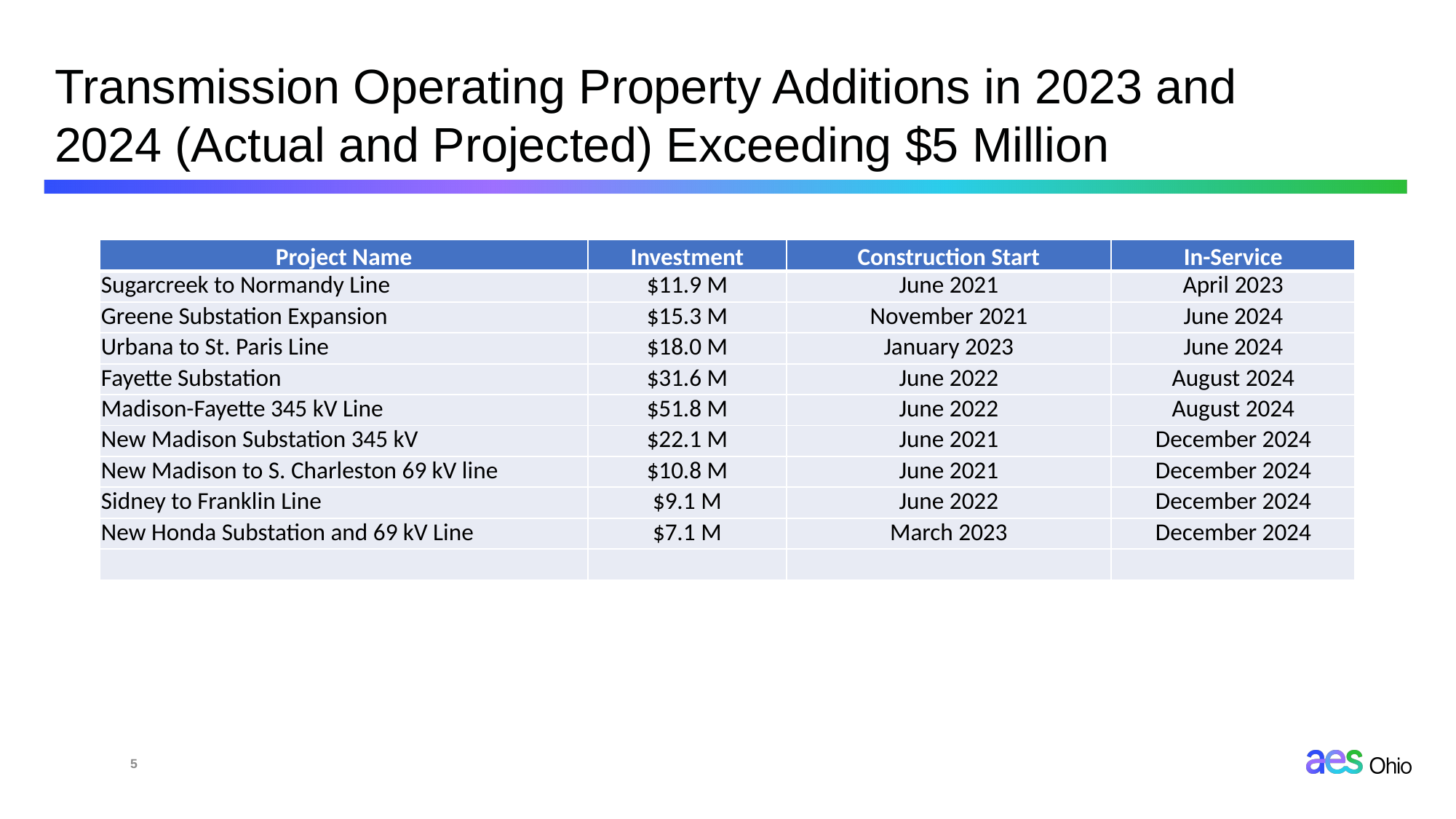

# Transmission Operating Property Additions in 2023 and 2024 (Actual and Projected) Exceeding $5 Million
| Project Name | Investment | Construction Start | In-Service |
| --- | --- | --- | --- |
| Sugarcreek to Normandy Line | $11.9 M | June 2021 | April 2023 |
| Greene Substation Expansion | $15.3 M | November 2021 | June 2024 |
| Urbana to St. Paris Line | $18.0 M | January 2023 | June 2024 |
| Fayette Substation | $31.6 M | June 2022 | August 2024 |
| Madison-Fayette 345 kV Line | $51.8 M | June 2022 | August 2024 |
| New Madison Substation 345 kV | $22.1 M | June 2021 | December 2024 |
| New Madison to S. Charleston 69 kV line | $10.8 M | June 2021 | December 2024 |
| Sidney to Franklin Line | $9.1 M | June 2022 | December 2024 |
| New Honda Substation and 69 kV Line | $7.1 M | March 2023 | December 2024 |
|  |  |  |  |
5